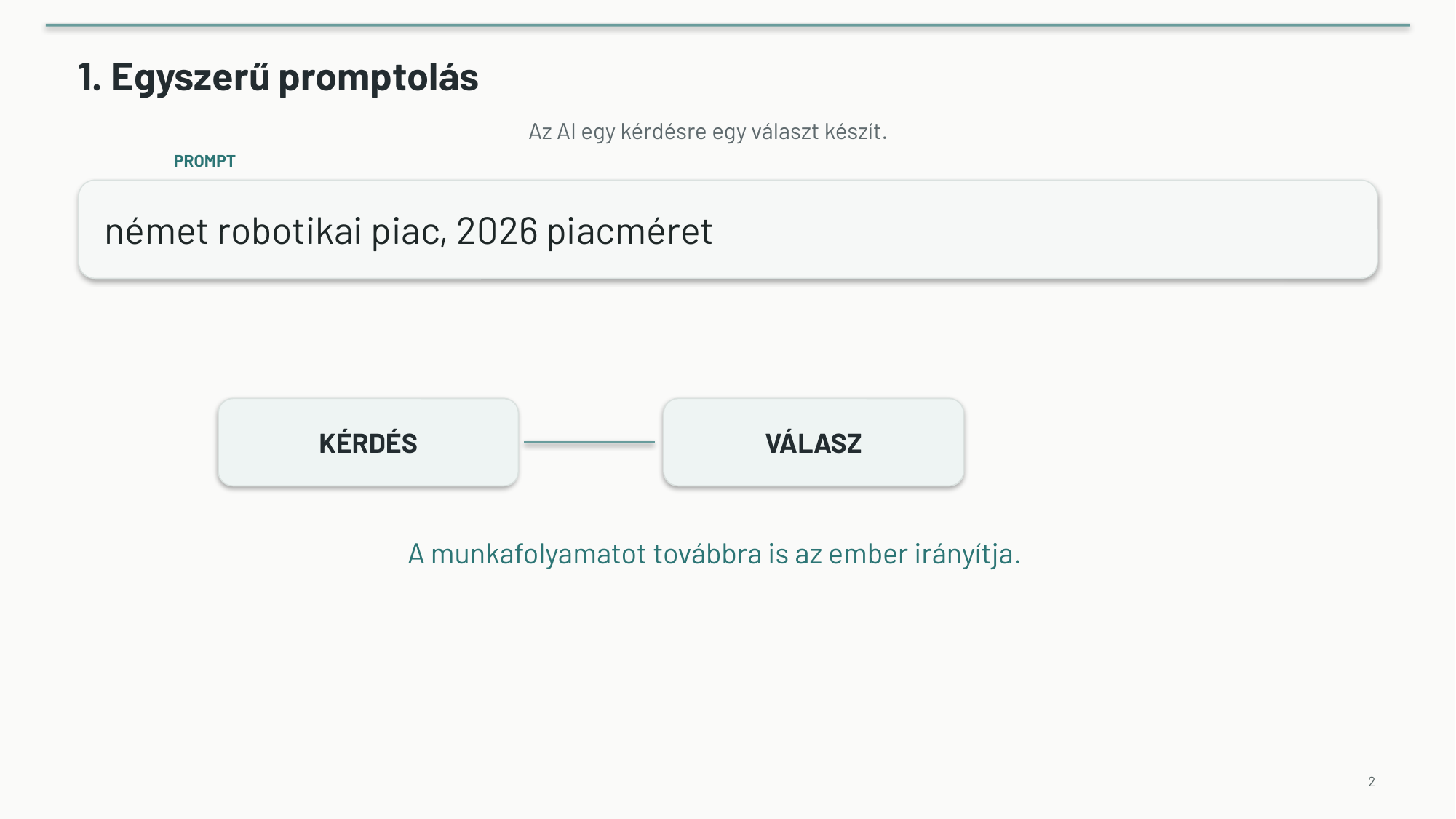

1. Egyszerű promptolás
Az AI egy kérdésre egy választ készít.
PROMPT
német robotikai piac, 2026 piacméret
KÉRDÉS
VÁLASZ
A munkafolyamatot továbbra is az ember irányítja.
2